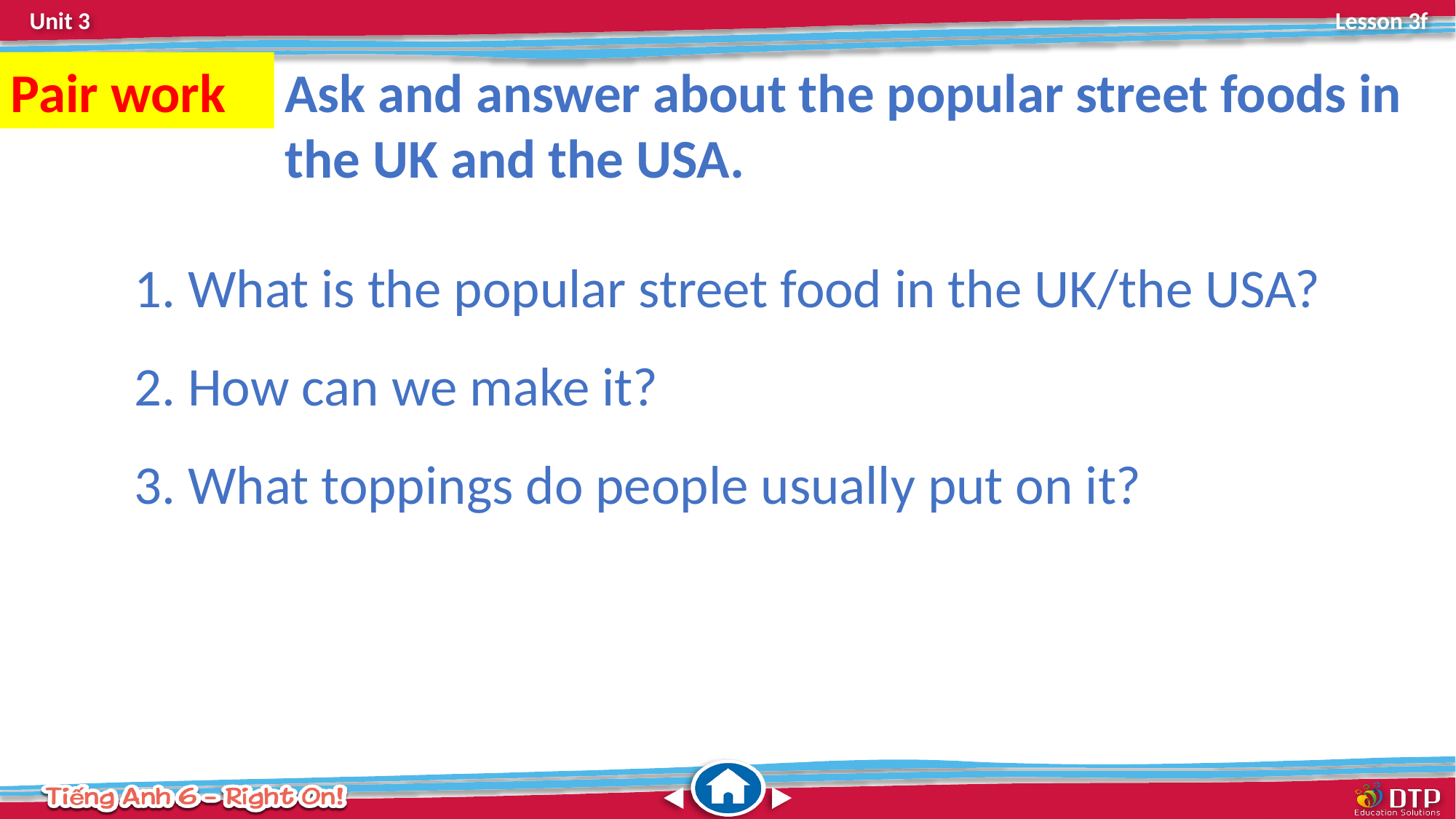

Pair work
Ask and answer about the popular street foods in the UK and the USA.
 What is the popular street food in the UK/the USA?
 How can we make it?
 What toppings do people usually put on it?